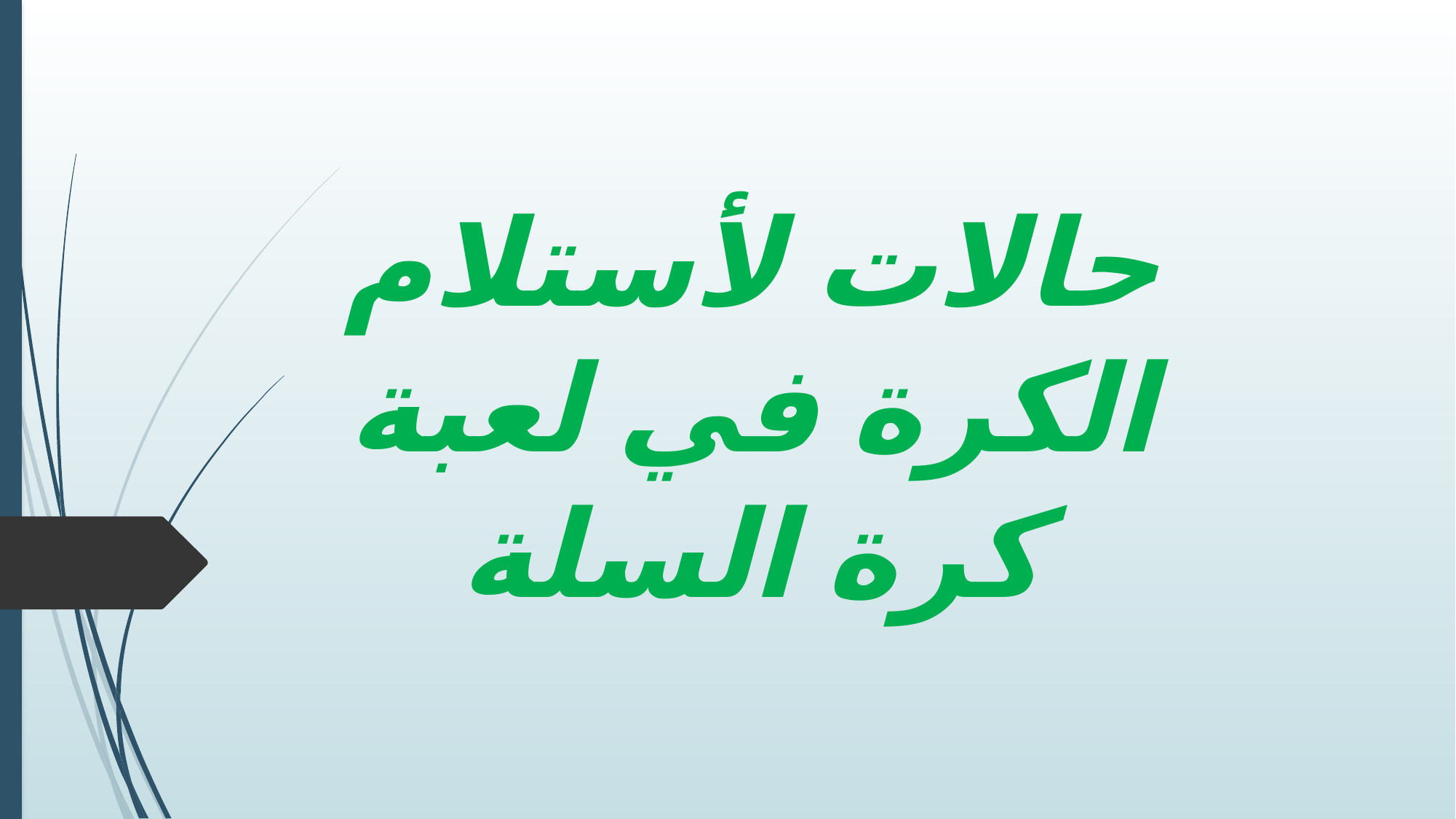

# حالات لأستلام الكرة في لعبة كرة السلة